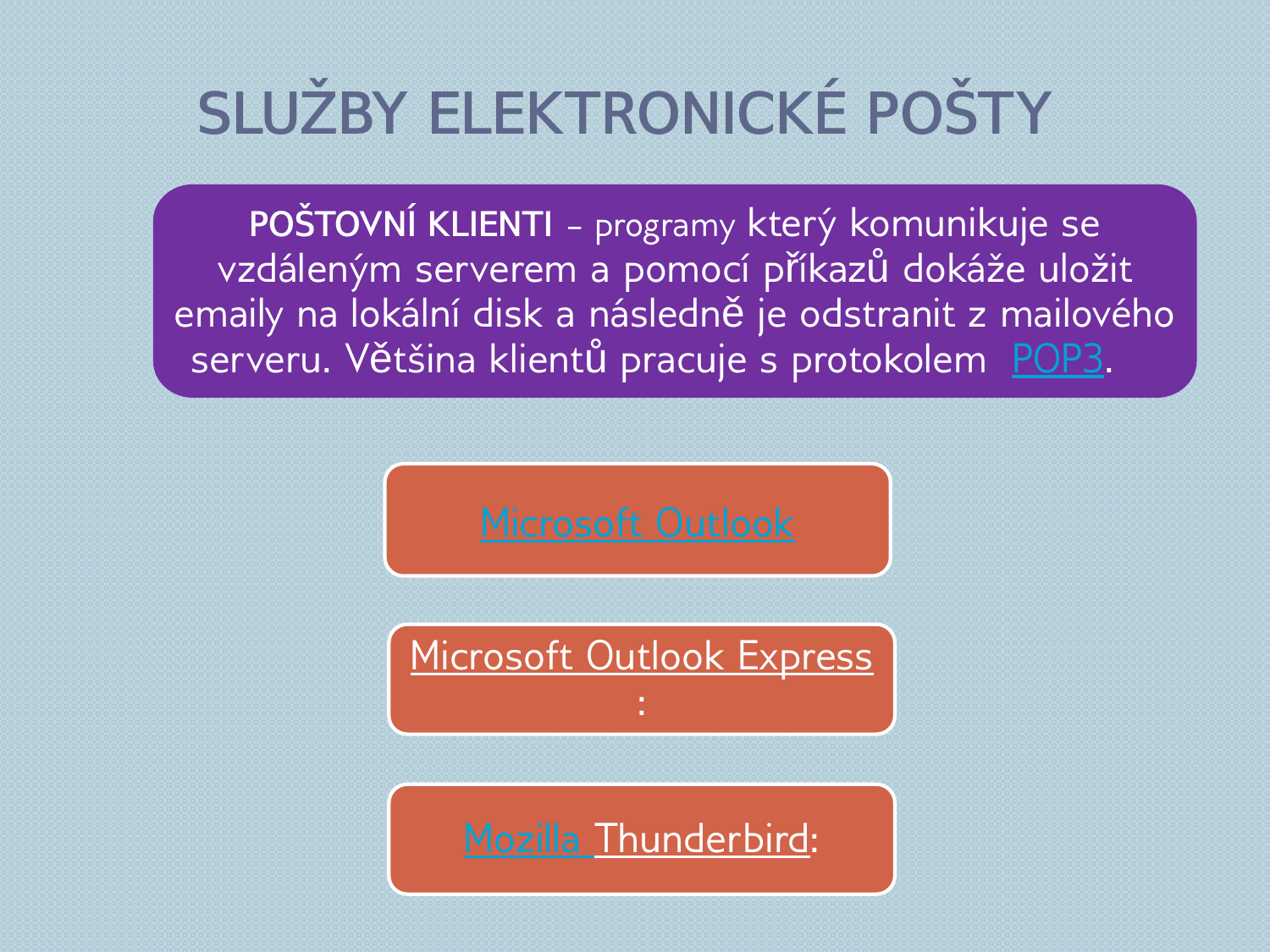

# Služby elektronické pošty
Poštovní klienti – programy který komunikuje se vzdáleným serverem a pomocí příkazů dokáže uložit emaily na lokální disk a následně je odstranit z mailového serveru. Většina klientů pracuje s protokolem  POP3.
Microsoft Outlook
Microsoft Outlook Express:
Mozilla Thunderbird: